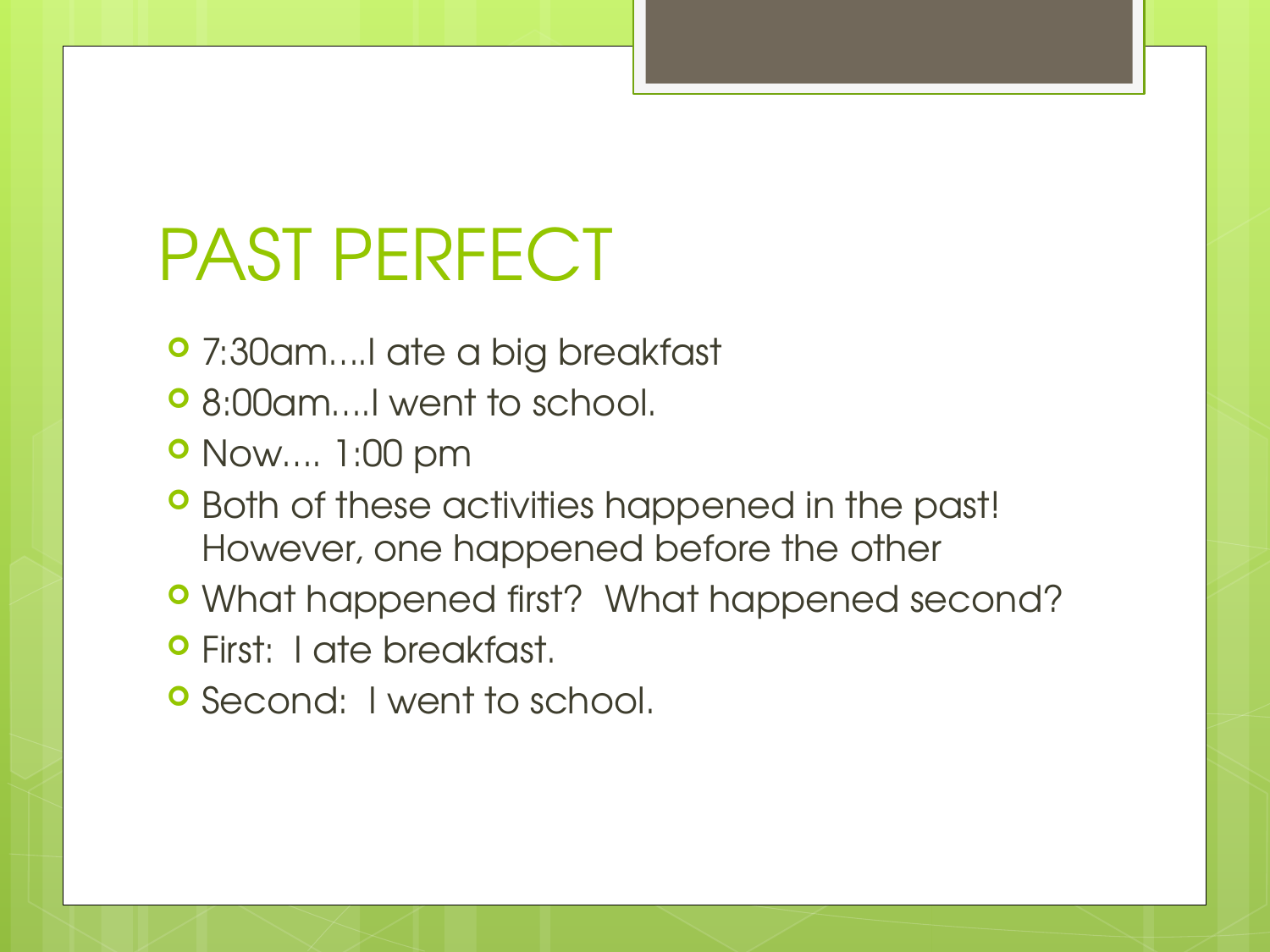

# PAST PERFECT
7:30am….I ate a big breakfast
8:00am….I went to school.
Now…. 1:00 pm
Both of these activities happened in the past!  However, one happened before the other
What happened first?  What happened second?
First:  I ate breakfast.
Second:  I went to school.